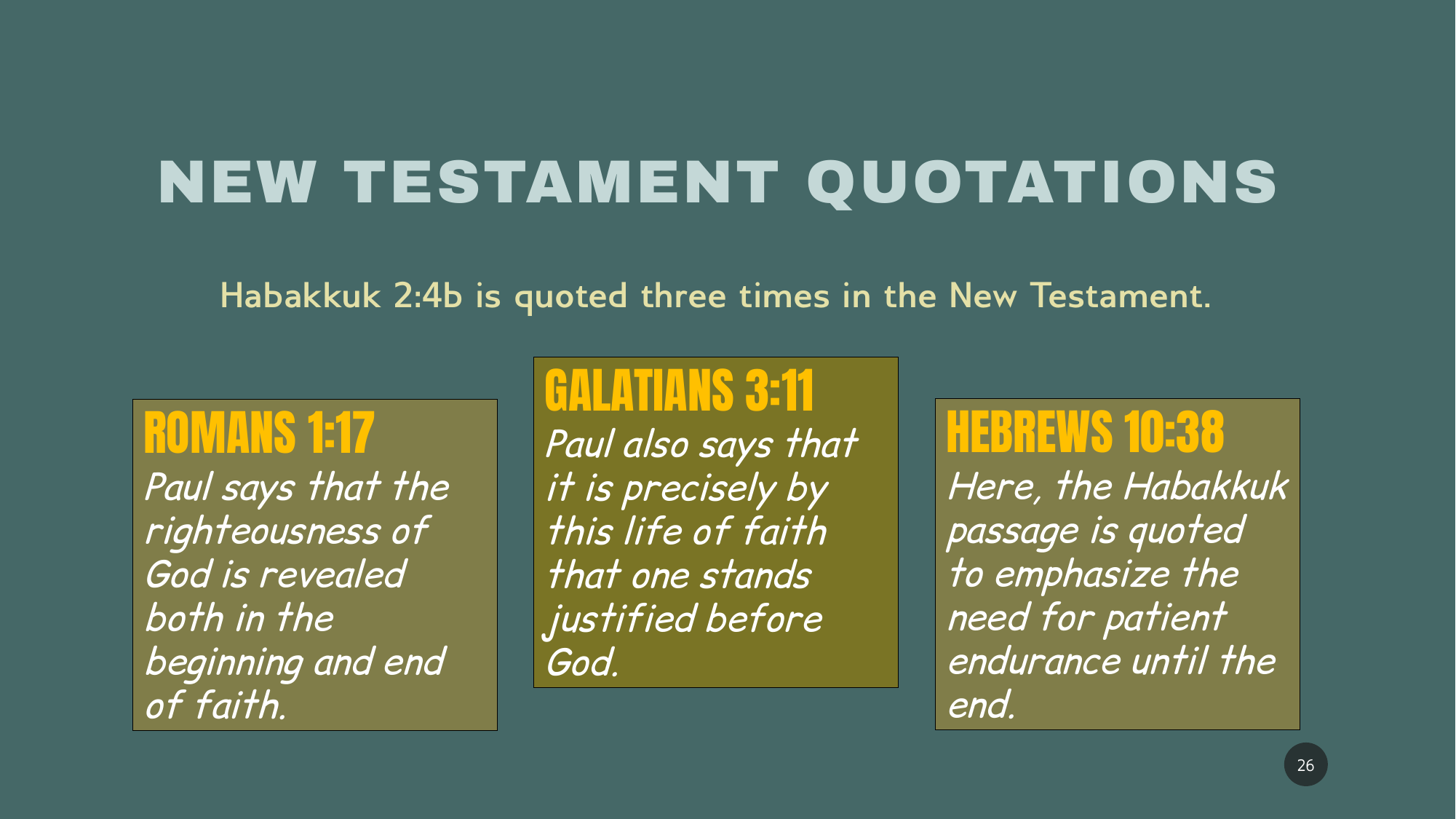

# New Testament quotations
Habakkuk 2:4b is quoted three times in the New Testament.

GALATIANS 3:11
Paul also says that it is precisely by this life of faith that one stands justified before God.
HEBREWS 10:38
Here, the Habakkuk passage is quoted to emphasize the need for patient endurance until the end.
ROMANS 1:17
Paul says that the righteousness of God is revealed both in the beginning and end of faith.
26